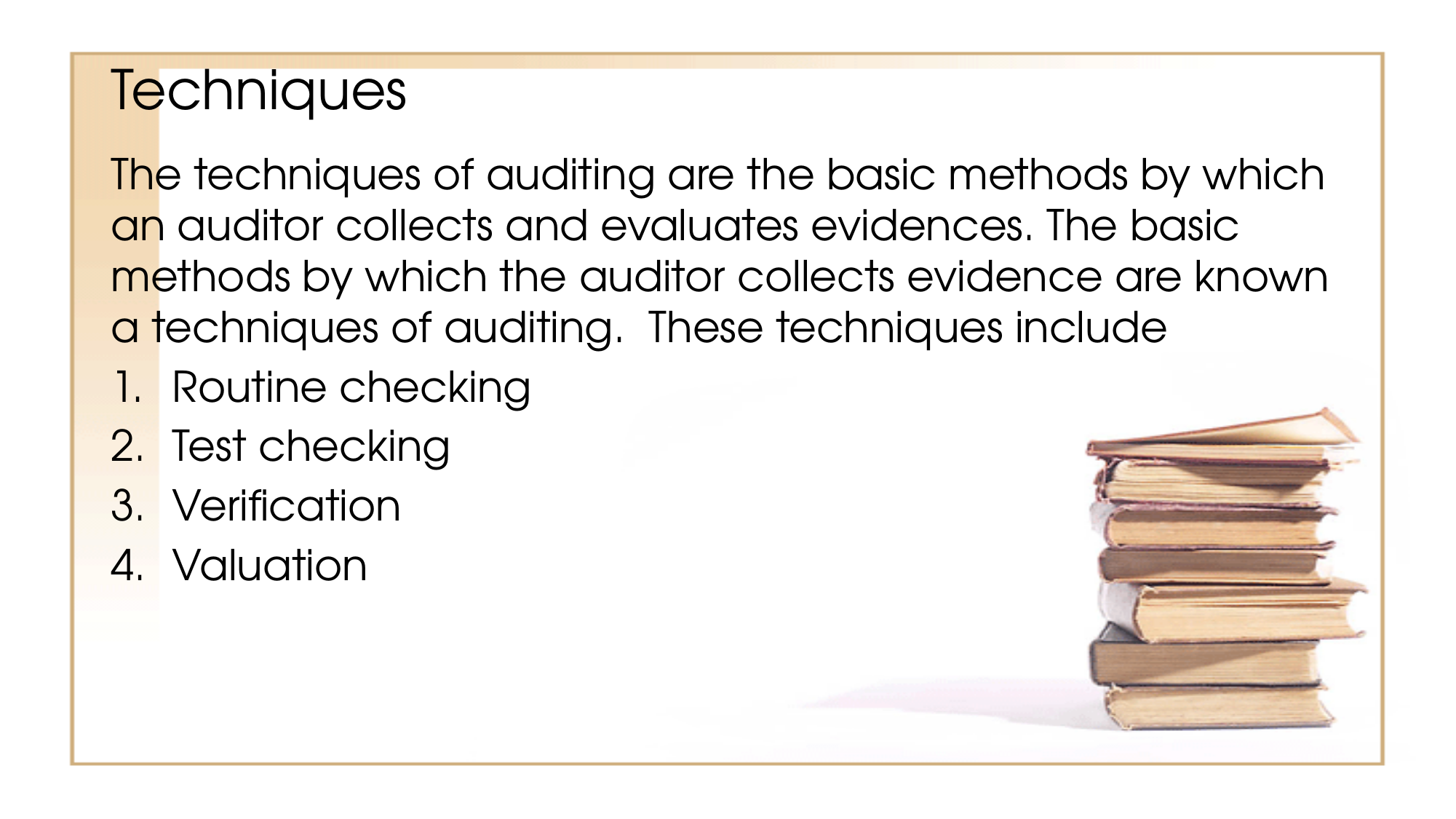

# Techniques
The techniques of auditing are the basic methods by which an auditor collects and evaluates evidences. The basic methods by which the auditor collects evidence are known a techniques of auditing.  These techniques include
Routine checking
Test checking
Verification
Valuation